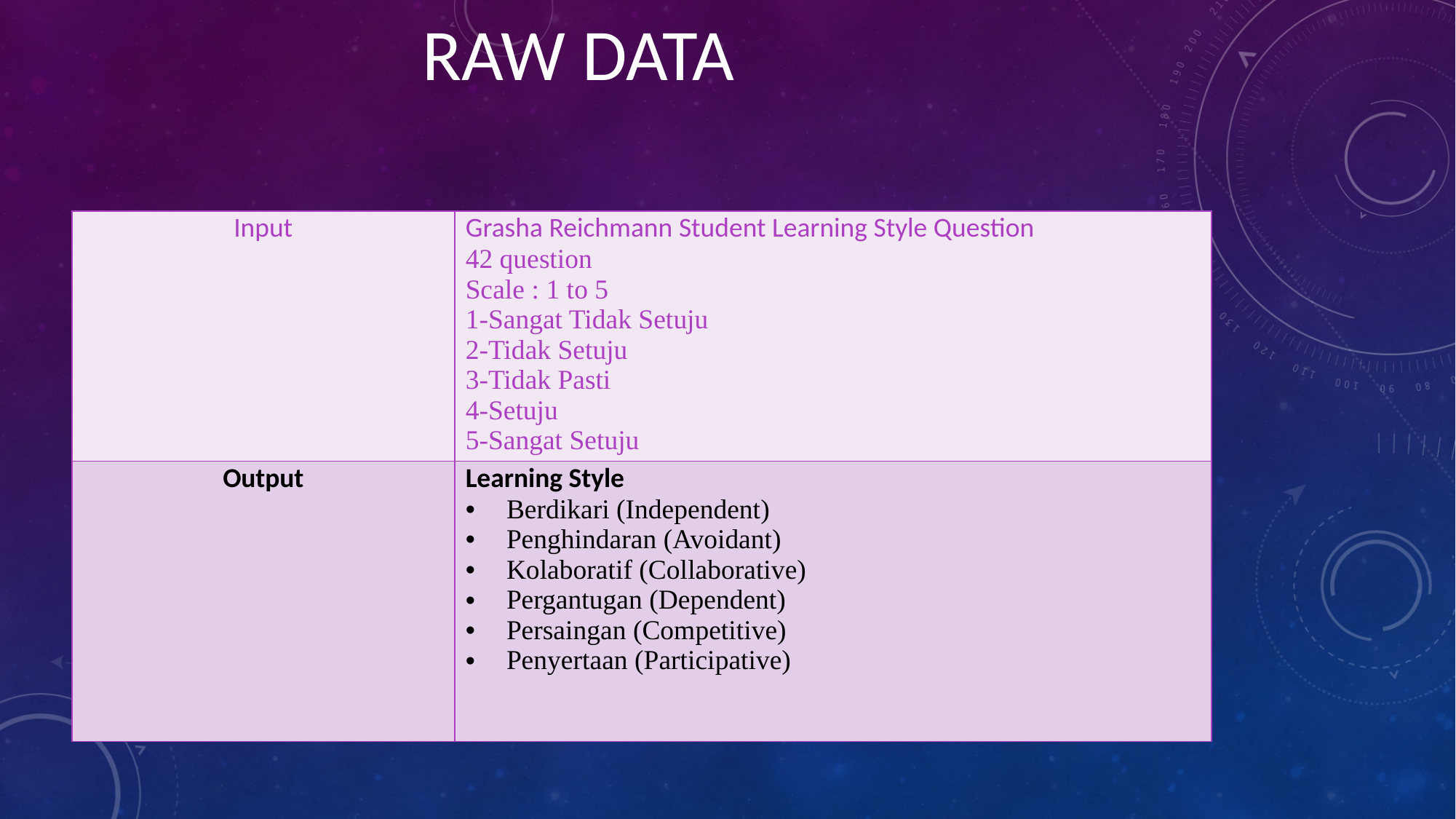

# Raw Data
| Input | Grasha Reichmann Student Learning Style Question 42 question Scale : 1 to 5 1-Sangat Tidak Setuju 2-Tidak Setuju 3-Tidak Pasti 4-Setuju 5-Sangat Setuju |
| --- | --- |
| Output | Learning Style Berdikari (Independent) Penghindaran (Avoidant) Kolaboratif (Collaborative) Pergantugan (Dependent) Persaingan (Competitive) Penyertaan (Participative) |